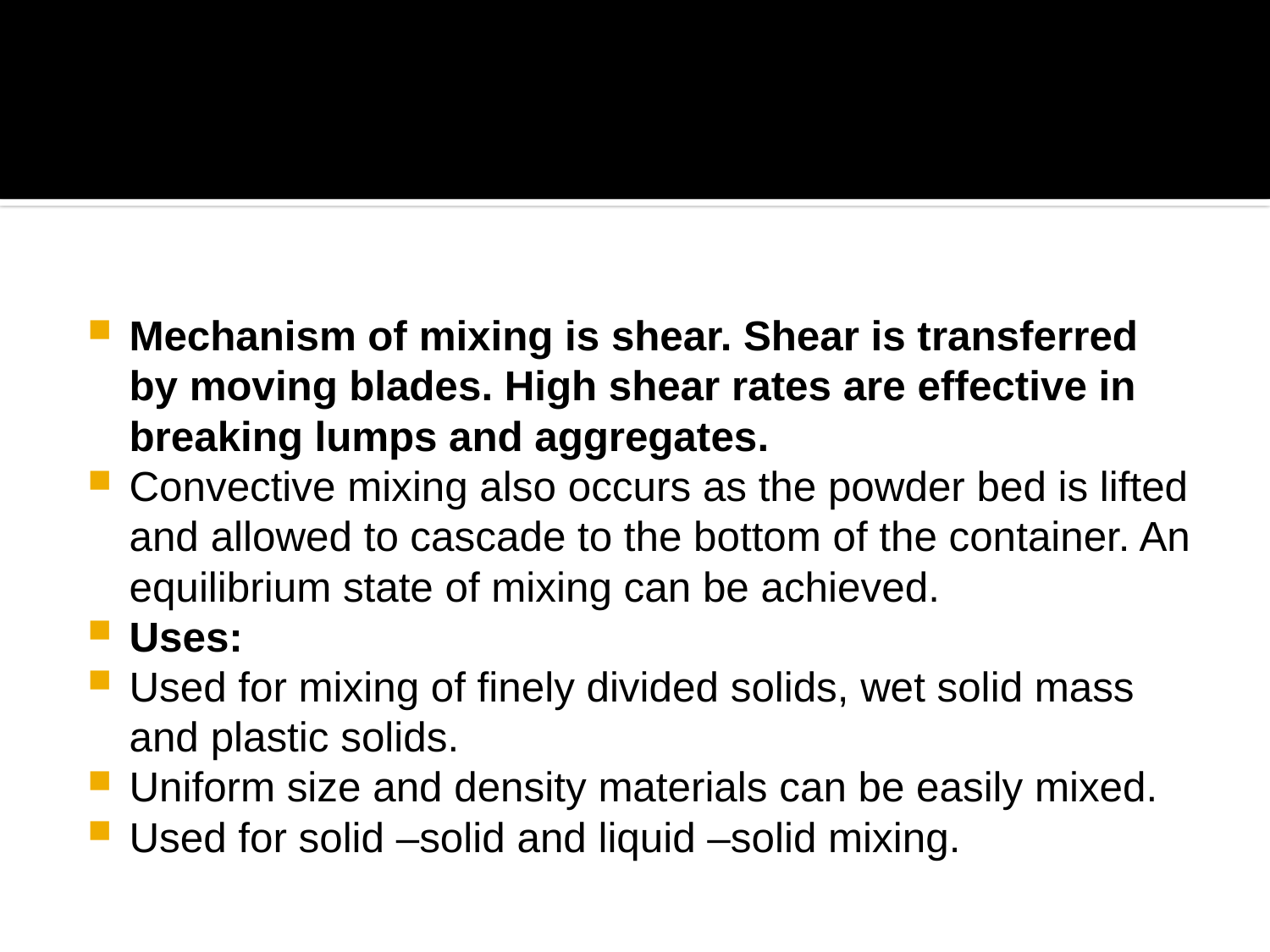

#

Mechanism of mixing is shear. Shear is transferred by moving blades. High shear rates are effective in breaking lumps and aggregates.
Convective mixing also occurs as the powder bed is lifted and allowed to cascade to the bottom of the container. An equilibrium state of mixing can be achieved.
Uses:
Used for mixing of finely divided solids, wet solid mass and plastic solids.
Uniform size and density materials can be easily mixed.
Used for solid –solid and liquid –solid mixing.